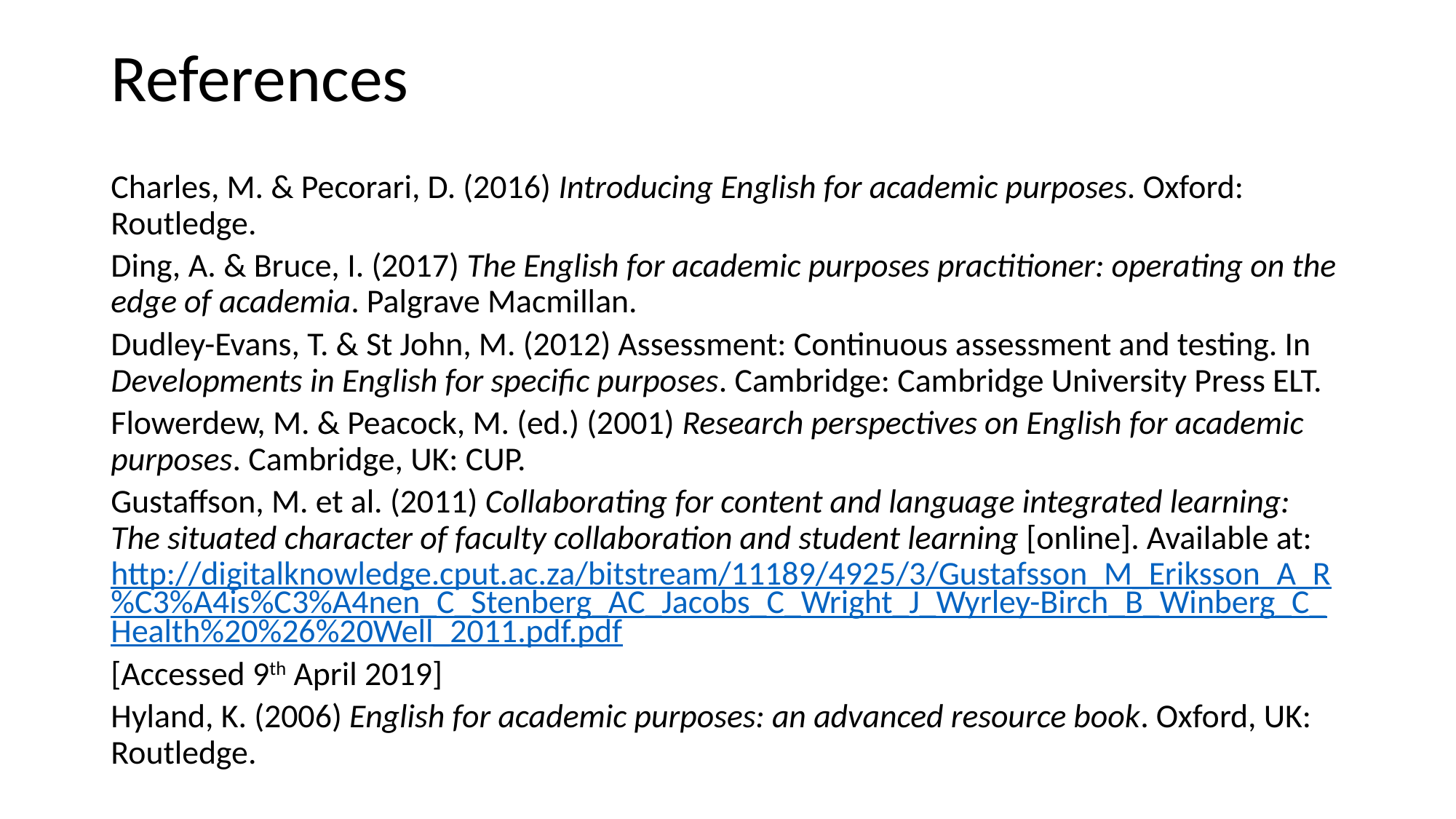

# References
Charles, M. & Pecorari, D. (2016) Introducing English for academic purposes. Oxford: Routledge.
Ding, A. & Bruce, I. (2017) The English for academic purposes practitioner: operating on the edge of academia. Palgrave Macmillan.
Dudley-Evans, T. & St John, M. (2012) Assessment: Continuous assessment and testing. In Developments in English for specific purposes. Cambridge: Cambridge University Press ELT.
Flowerdew, M. & Peacock, M. (ed.) (2001) Research perspectives on English for academic purposes. Cambridge, UK: CUP.
Gustaffson, M. et al. (2011) Collaborating for content and language integrated learning: The situated character of faculty collaboration and student learning [online]. Available at: http://digitalknowledge.cput.ac.za/bitstream/11189/4925/3/Gustafsson_M_Eriksson_A_R%C3%A4is%C3%A4nen_C_Stenberg_AC_Jacobs_C_Wright_J_Wyrley-Birch_B_Winberg_C_Health%20%26%20Well_2011.pdf.pdf
[Accessed 9th April 2019]
Hyland, K. (2006) English for academic purposes: an advanced resource book. Oxford, UK: Routledge.